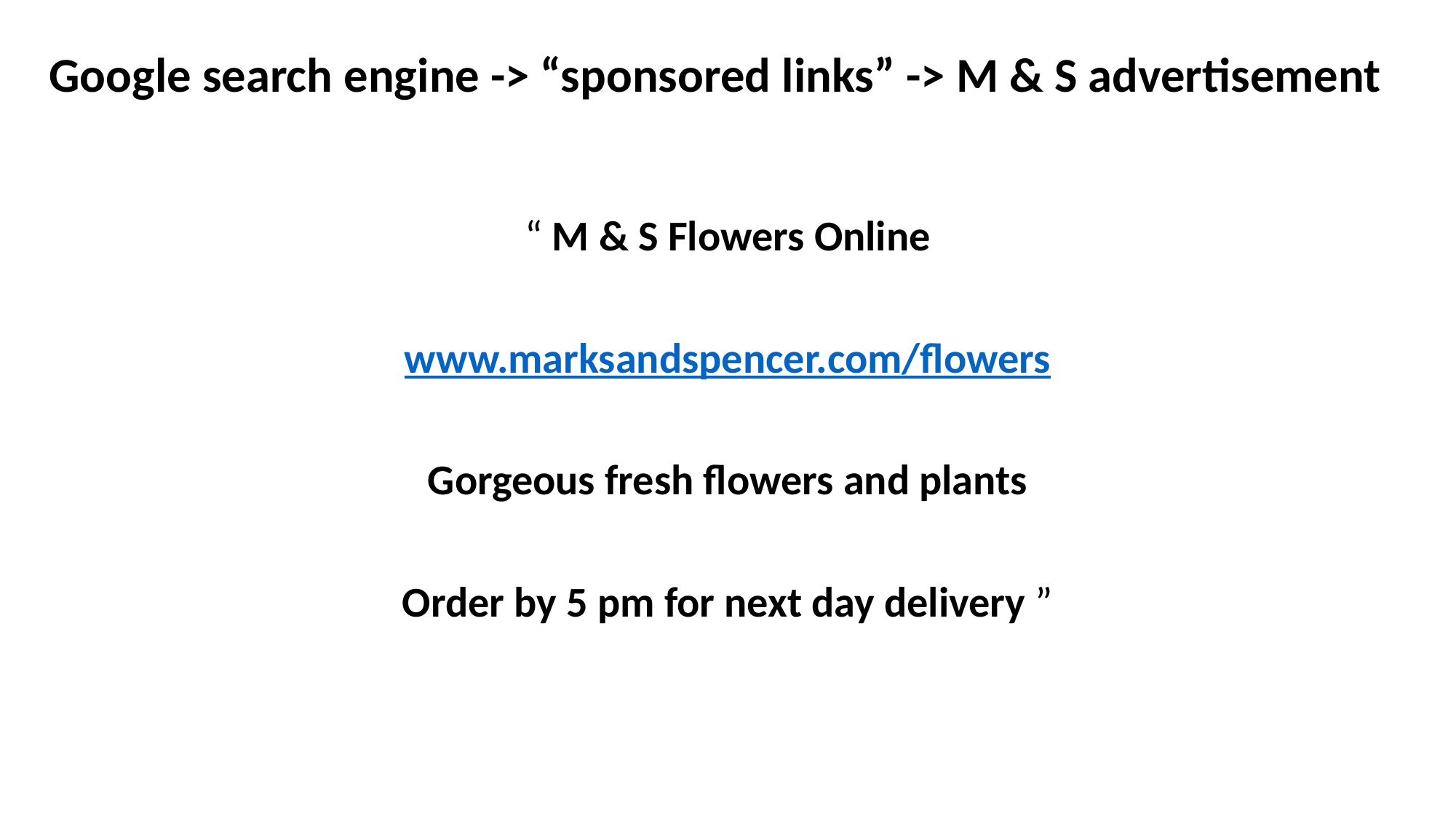

# Google search engine -> “sponsored links” -> M & S advertisement

“ M & S Flowers Online

www.marksandspencer.com/flowers

Gorgeous fresh flowers and plants

Order by 5 pm for next day delivery ”